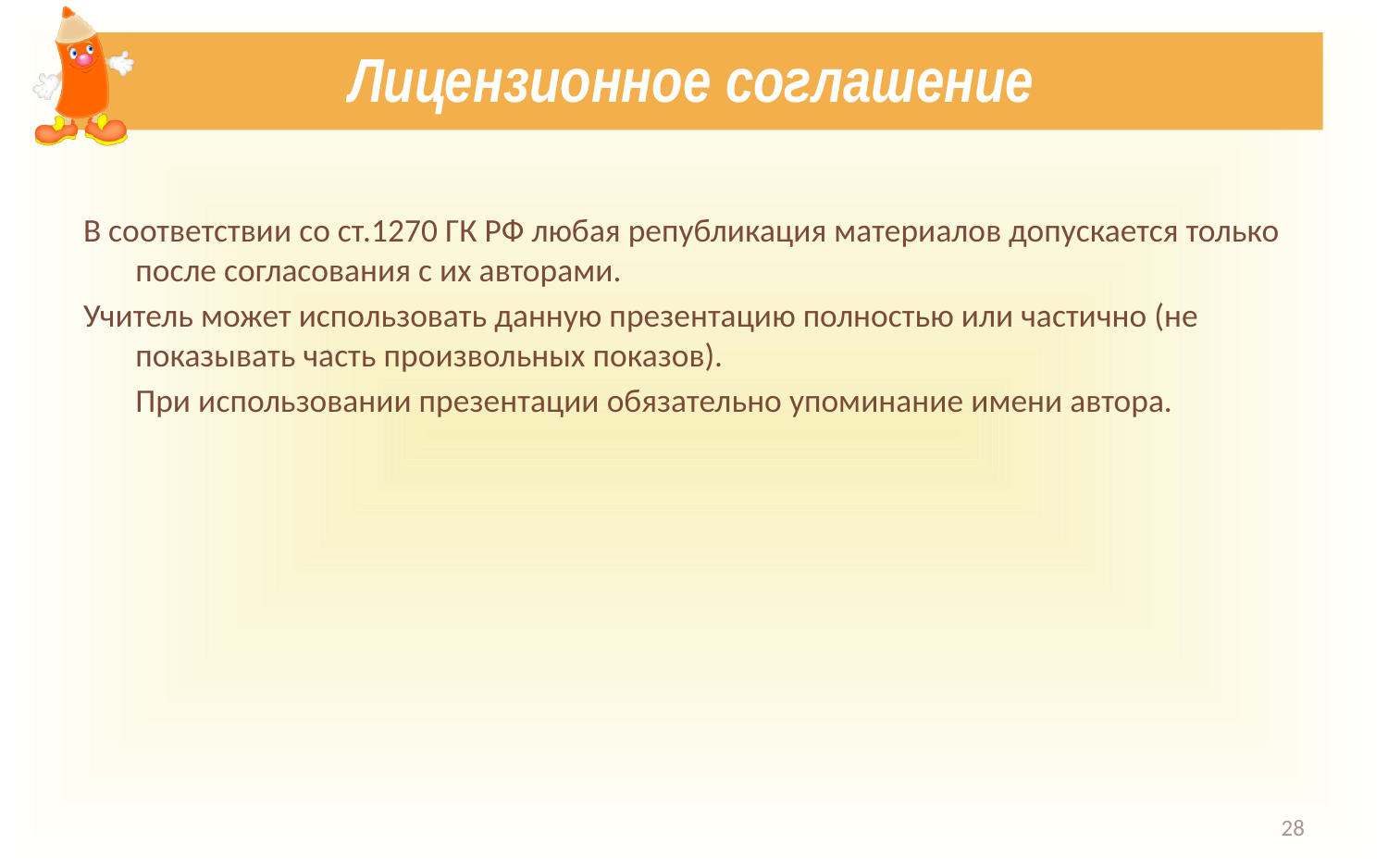

# Лицензионное соглашение
В соответствии со ст.1270 ГК РФ любая републикация материалов допускается только после согласования с их авторами.
Учитель может использовать данную презентацию полностью или частично (не показывать часть произвольных показов).
	При использовании презентации обязательно упоминание имени автора.

28